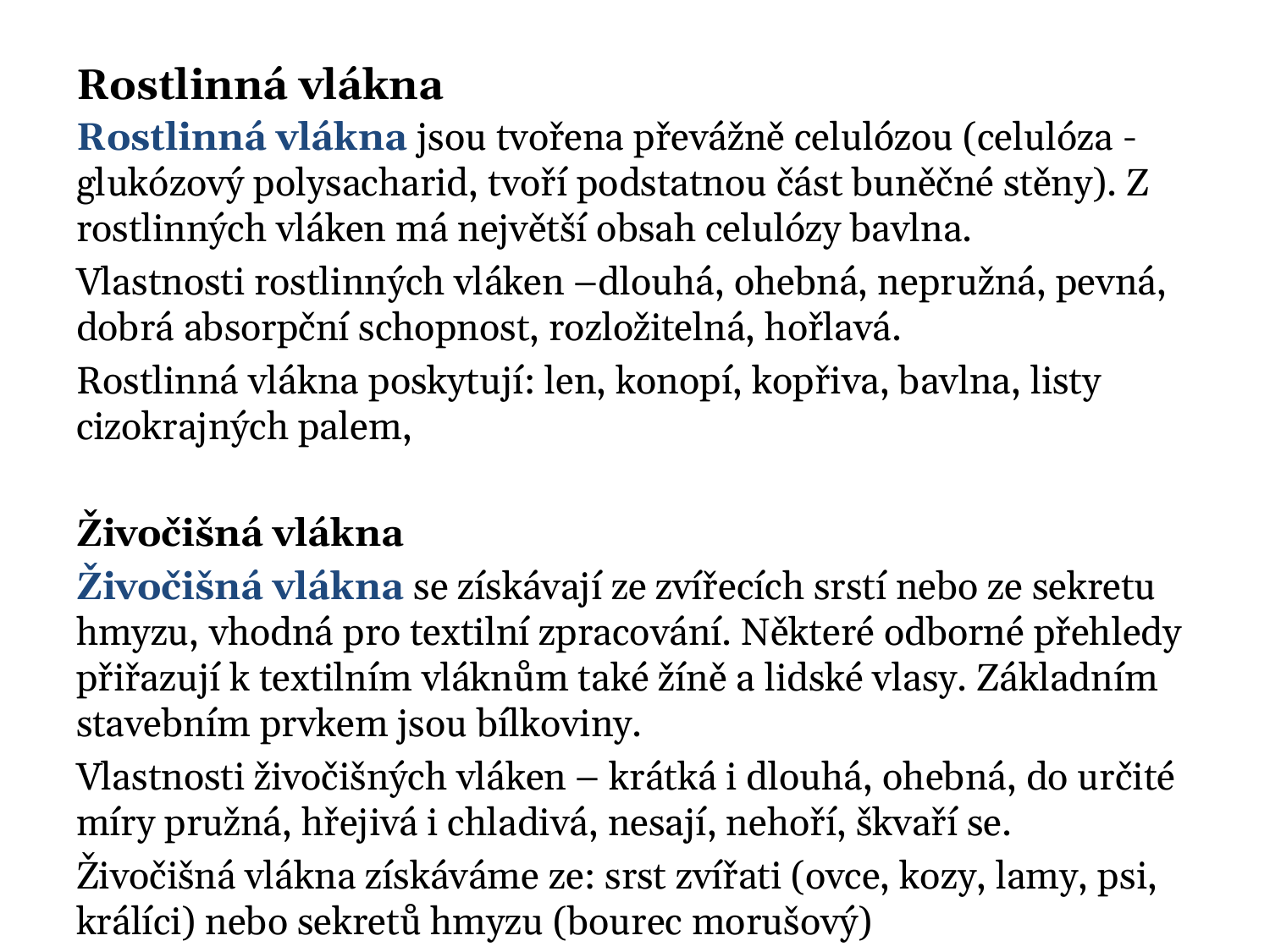

# Rostlinná vlákna
Rostlinná vlákna jsou tvořena převážně celulózou (celulóza - glukózový polysacharid, tvoří podstatnou část buněčné stěny). Z rostlinných vláken má největší obsah celulózy bavlna.
Vlastnosti rostlinných vláken –dlouhá, ohebná, nepružná, pevná, dobrá absorpční schopnost, rozložitelná, hořlavá.
Rostlinná vlákna poskytují: len, konopí, kopřiva, bavlna, listy cizokrajných palem,

Živočišná vlákna
Živočišná vlákna se získávají ze zvířecích srstí nebo ze sekretu hmyzu, vhodná pro textilní zpracování. Některé odborné přehledy přiřazují k textilním vláknům také žíně a lidské vlasy. Základním stavebním prvkem jsou bílkoviny.
Vlastnosti živočišných vláken – krátká i dlouhá, ohebná, do určité míry pružná, hřejivá i chladivá, nesají, nehoří, škvaří se.
Živočišná vlákna získáváme ze: srst zvířati (ovce, kozy, lamy, psi, králíci) nebo sekretů hmyzu (bourec morušový)